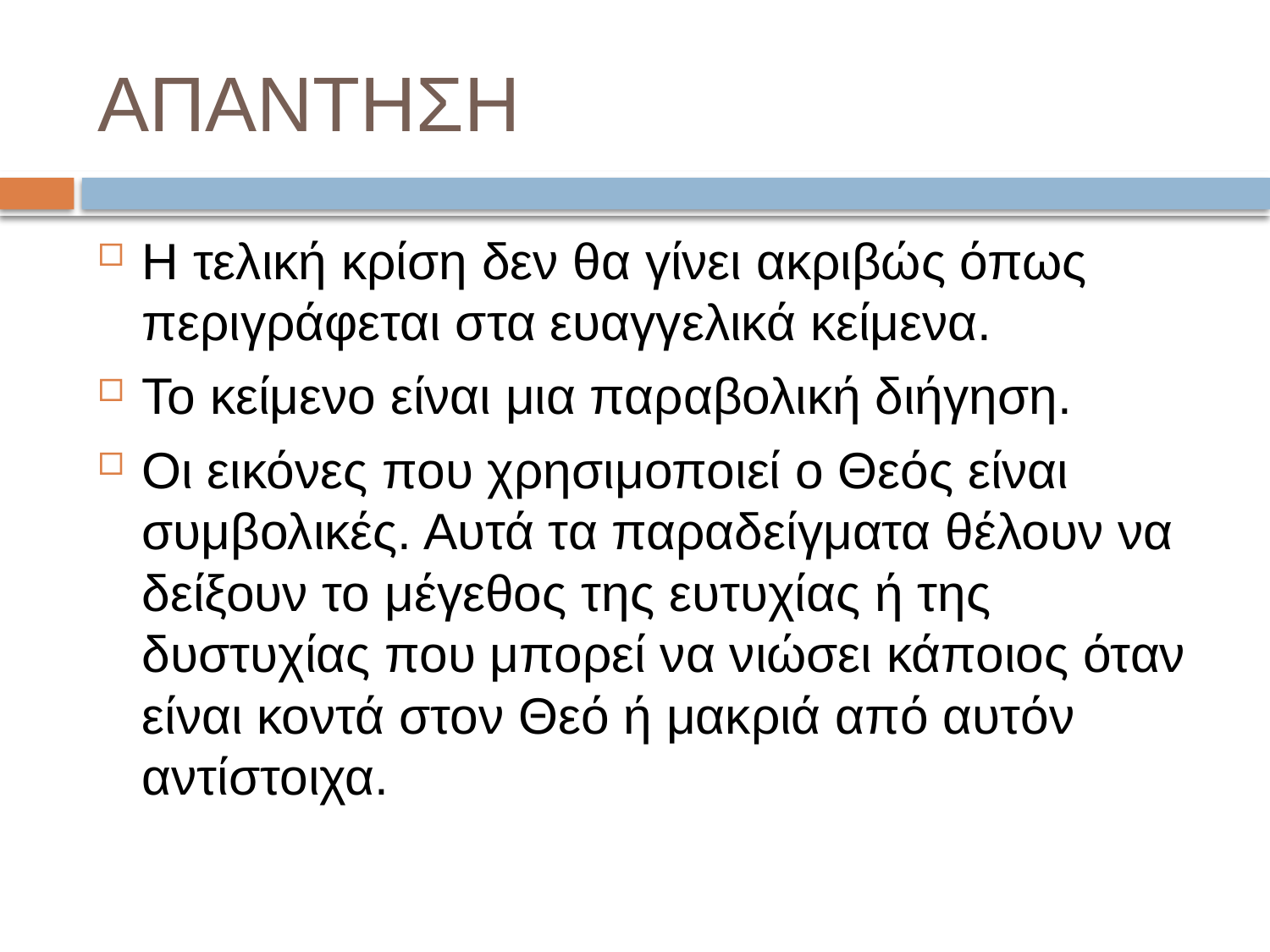

# ΑΠΑΝΤΗΣΗ
Η τελική κρίση δεν θα γίνει ακριβώς όπως περιγράφεται στα ευαγγελικά κείμενα.
Το κείμενο είναι μια παραβολική διήγηση.
Οι εικόνες που χρησιμοποιεί ο Θεός είναι συμβολικές. Αυτά τα παραδείγματα θέλουν να δείξουν το μέγεθος της ευτυχίας ή της δυστυχίας που μπορεί να νιώσει κάποιος όταν είναι κοντά στον Θεό ή μακριά από αυτόν αντίστοιχα.